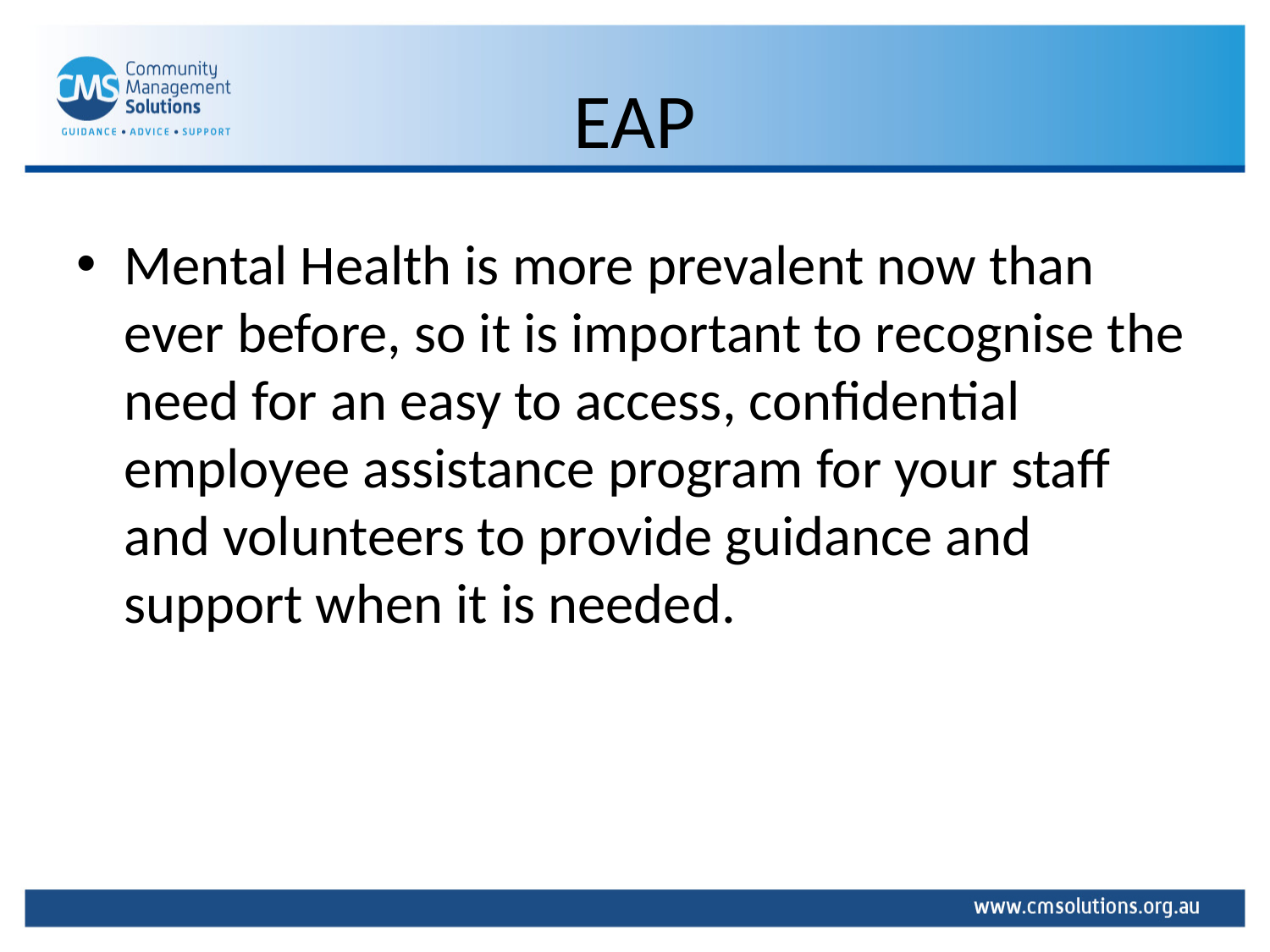

# EAP
Mental Health is more prevalent now than ever before, so it is important to recognise the need for an easy to access, confidential employee assistance program for your staff and volunteers to provide guidance and support when it is needed.